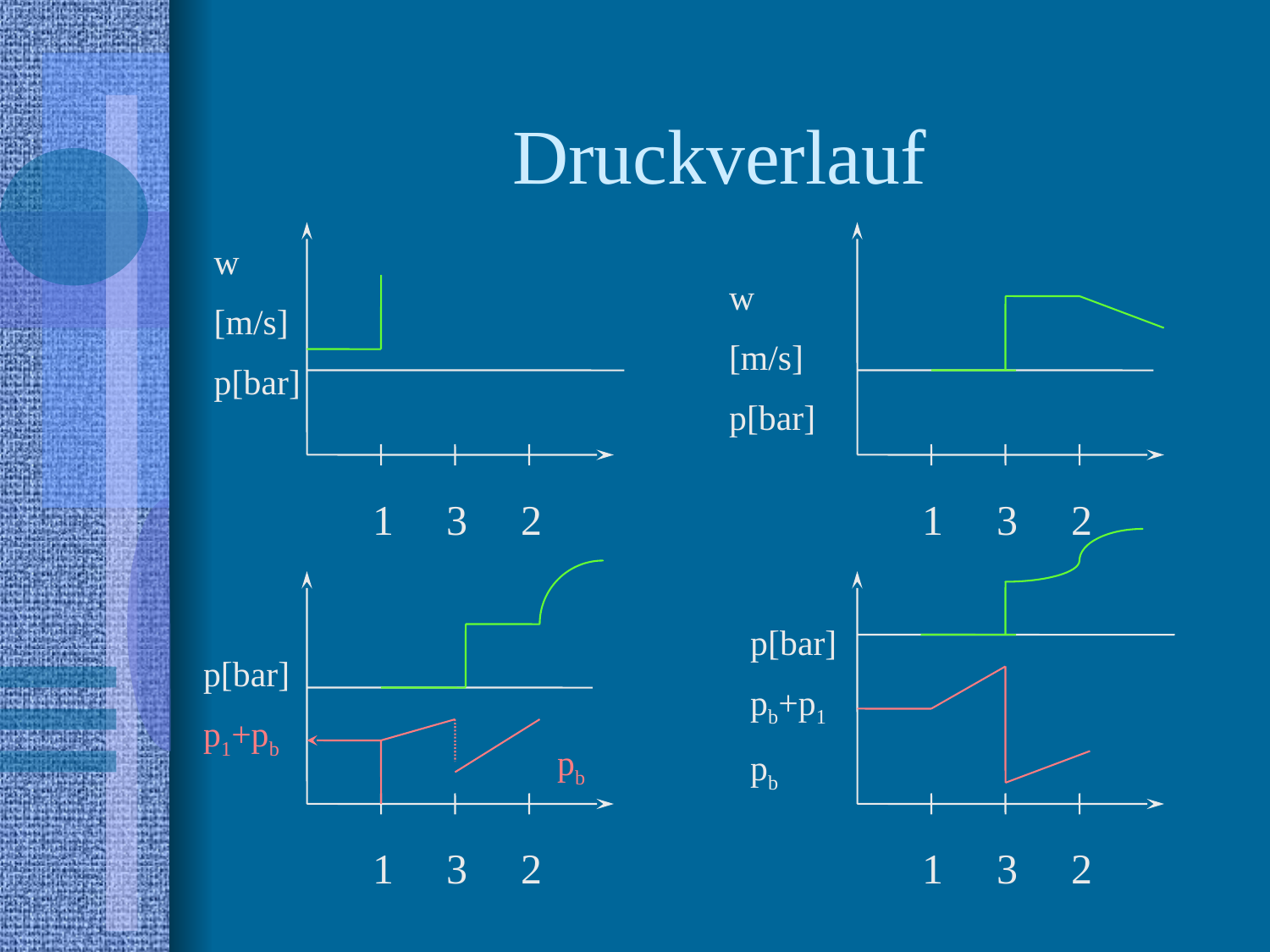

# Druckverlauf

1     3     2

1     3     2
w
[m/s]
p[bar]
w
[m/s]
p[bar]

1     3     2

1     3     2
p[bar]
pb+p1
pb

p[bar]
p1+pb

pb